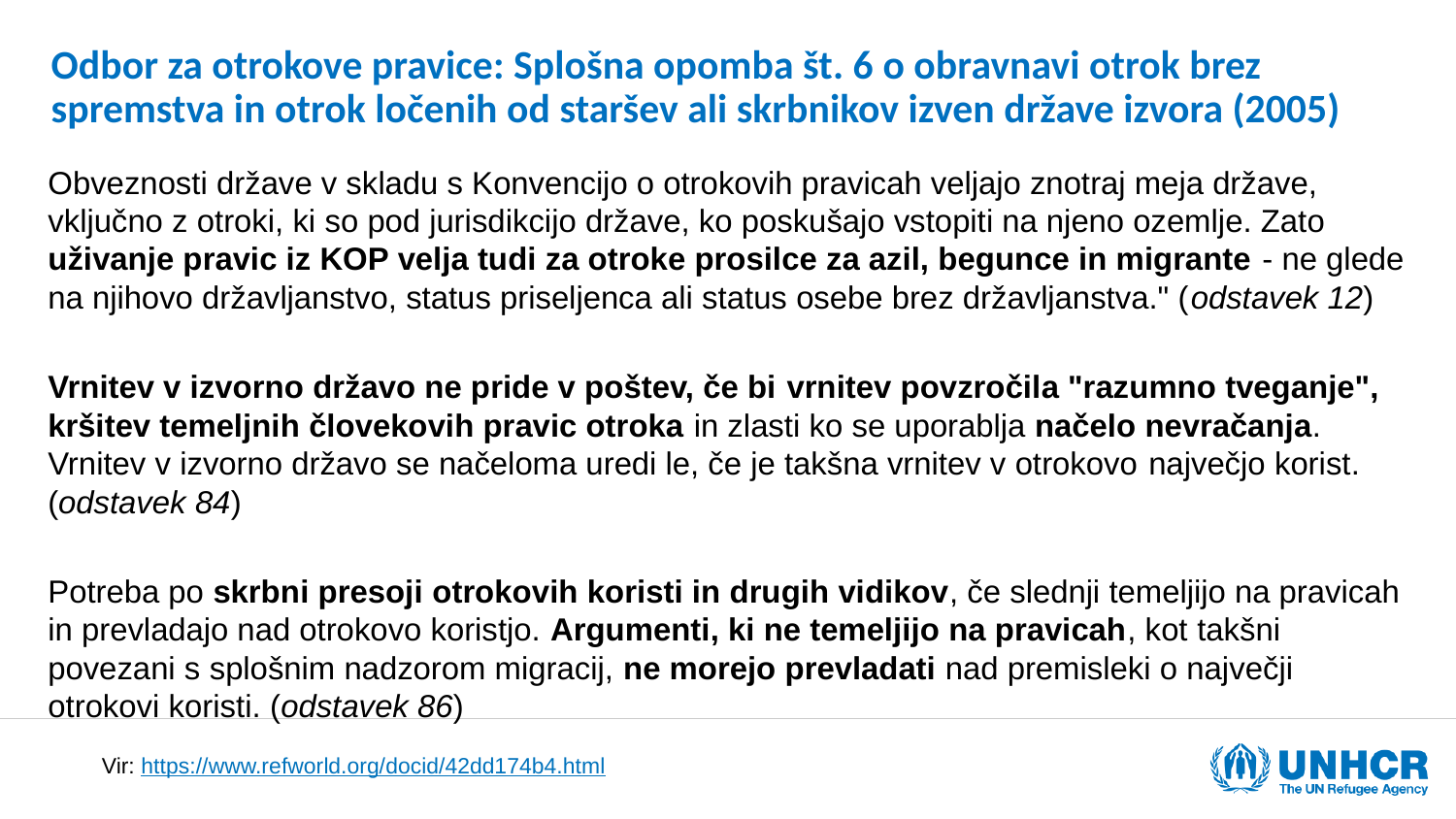

# Odbor za otrokove pravice: Splošna opomba št. 6 o obravnavi otrok brez spremstva in otrok ločenih od staršev ali skrbnikov izven države izvora (2005)
Obveznosti države v skladu s Konvencijo o otrokovih pravicah veljajo znotraj meja države, vključno z otroki, ki so pod jurisdikcijo države, ko poskušajo vstopiti na njeno ozemlje. Zato uživanje pravic iz KOP velja tudi za otroke prosilce za azil, begunce in migrante - ne glede na njihovo državljanstvo, status priseljenca ali status osebe brez državljanstva." (odstavek 12)

Vrnitev v izvorno državo ne pride v poštev, če bi vrnitev povzročila "razumno tveganje", kršitev temeljnih človekovih pravic otroka in zlasti ko se uporablja načelo nevračanja. Vrnitev v izvorno državo se načeloma uredi le, če je takšna vrnitev v otrokovo največjo korist. (odstavek 84)

Potreba po skrbni presoji otrokovih koristi in drugih vidikov, če slednji temeljijo na pravicah in prevladajo nad otrokovo koristjo. Argumenti, ki ne temeljijo na pravicah, kot takšni povezani s splošnim nadzorom migracij, ne morejo prevladati nad premisleki o največji otrokovi koristi. (odstavek 86)

Vir: https://www.refworld.org/docid/42dd174b4.html